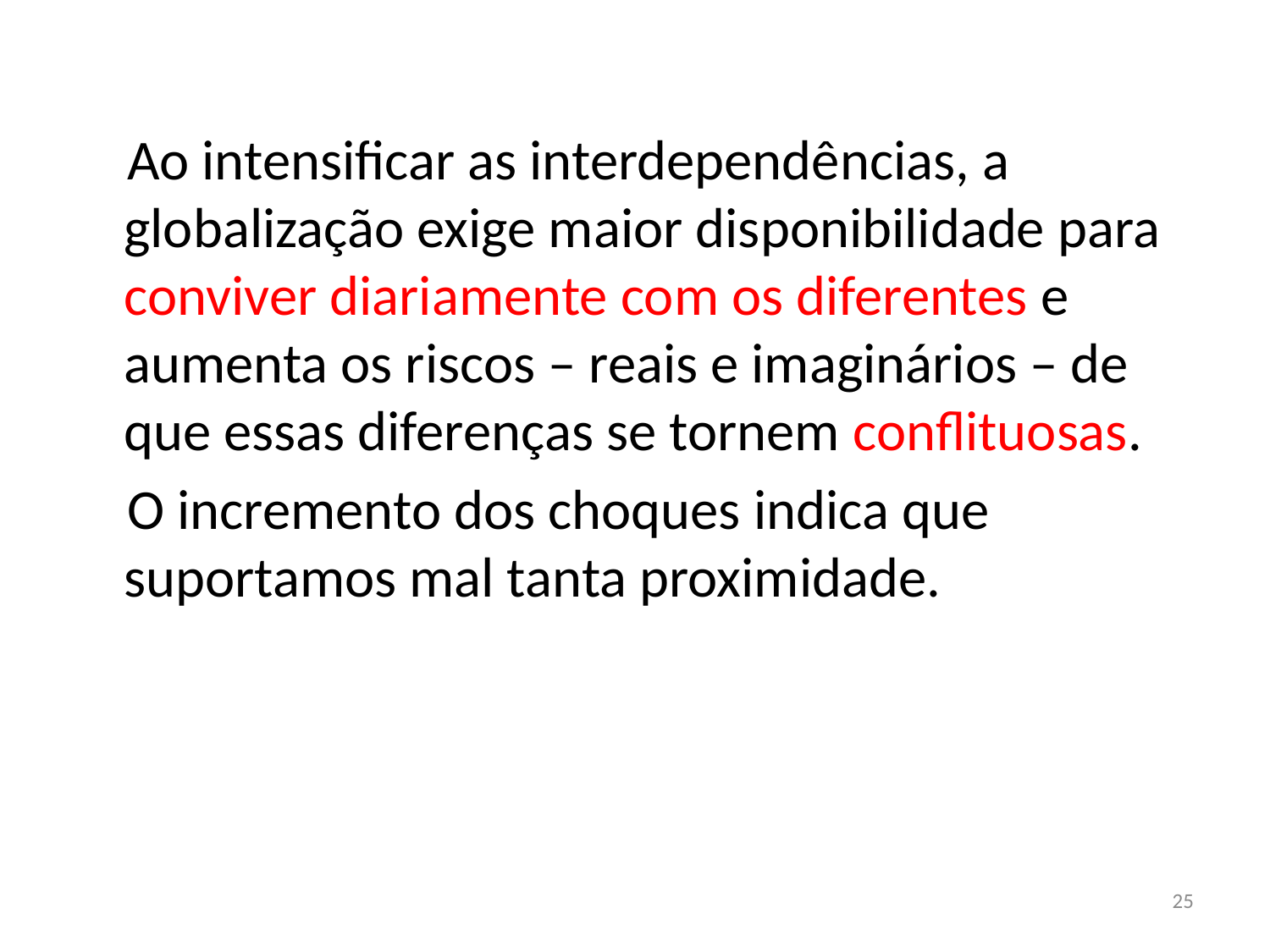

# Ao intensificar as interdependências, a globalização exige maior disponibilidade para conviver diariamente com os diferentes e aumenta os riscos – reais e imaginários – de que essas diferenças se tornem conflituosas.
    O incremento dos choques indica que suportamos mal tanta proximidade.
25